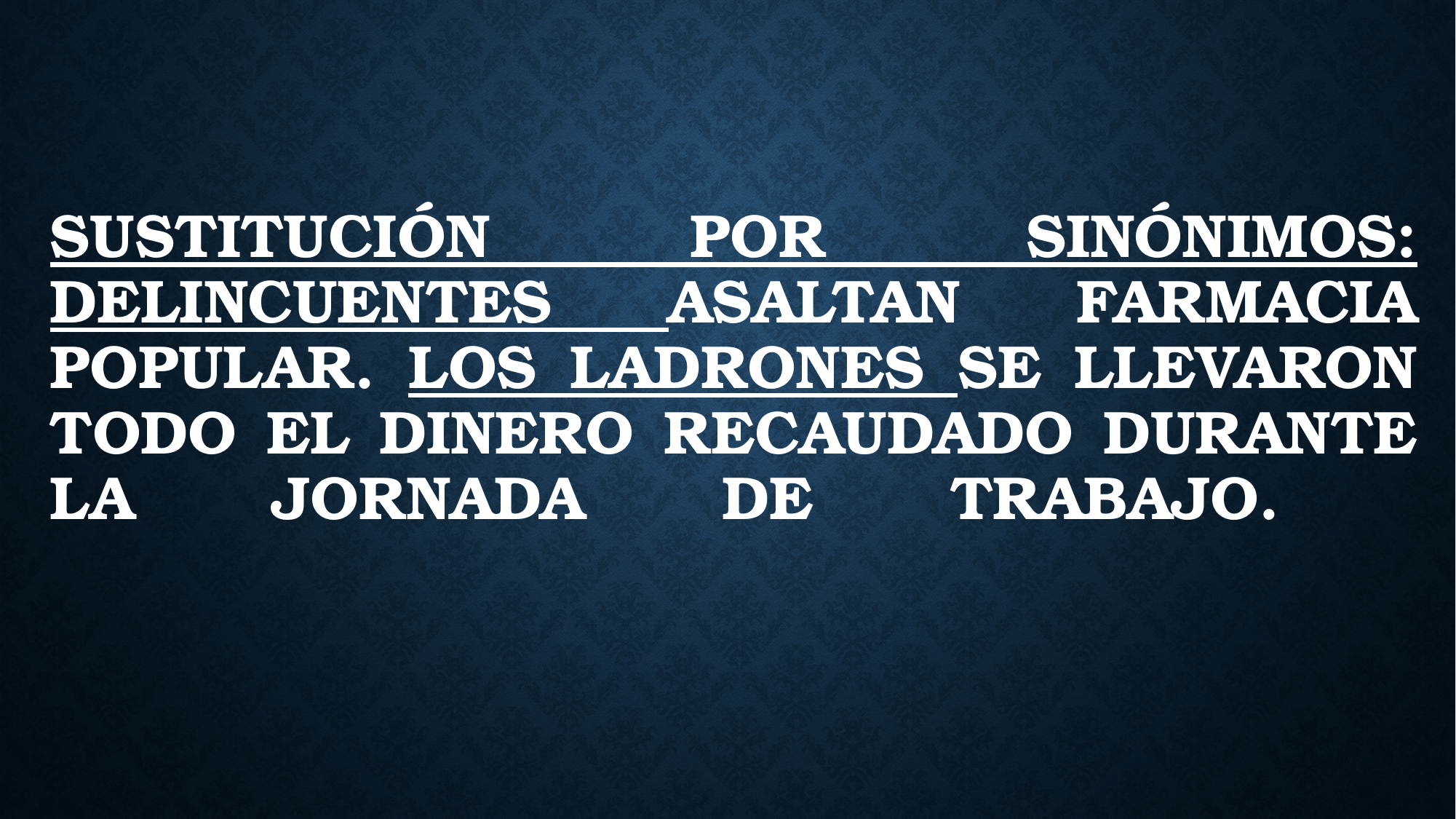

# SUSTITUCIÓN POR SINÓNIMOS: delincuentes asaltan farmacia popular. Los ladrones se llevaron todo el dinero recaudado durante la jornada de trabajo.